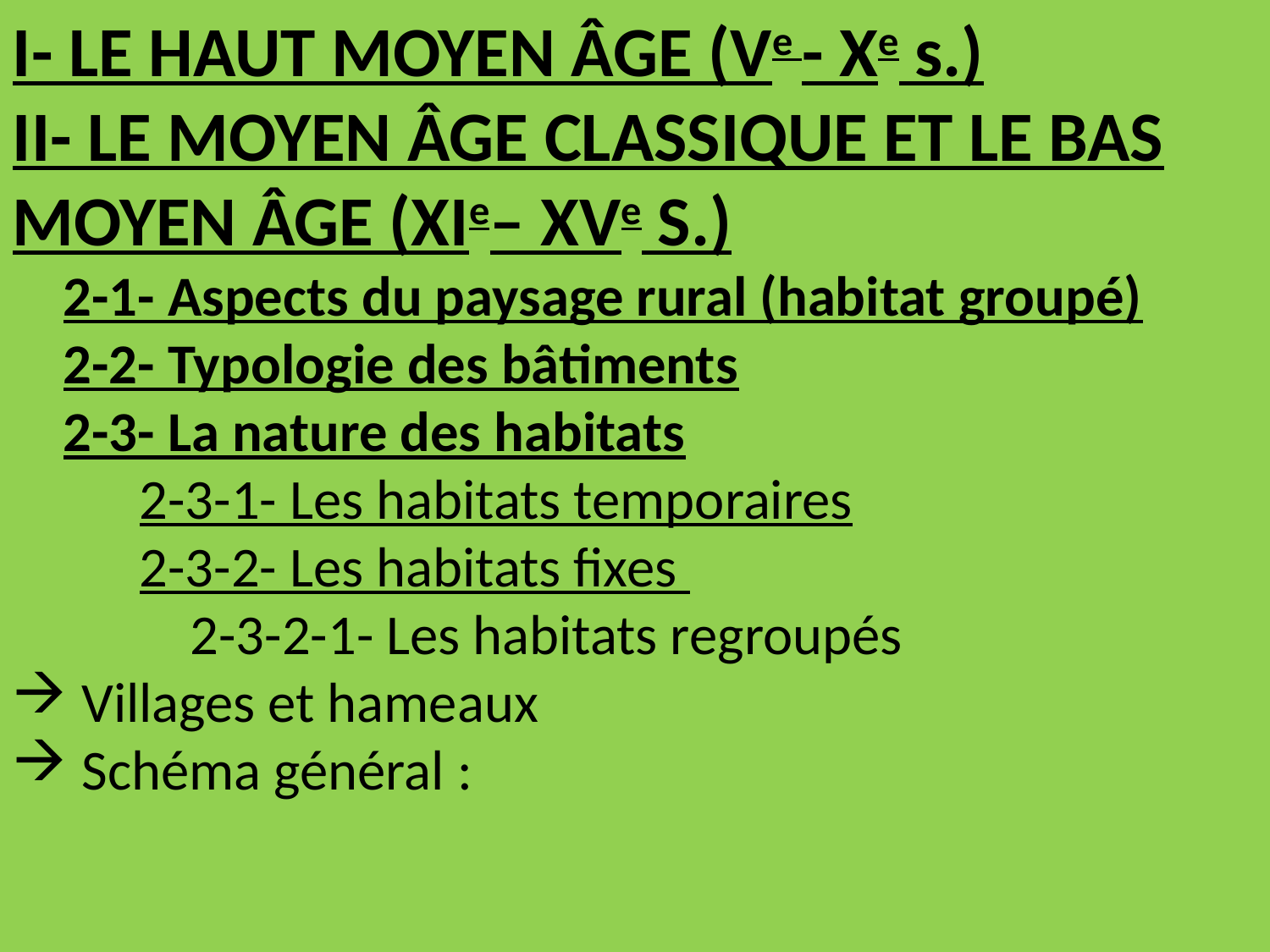

I- LE HAUT MOYEN ÂGE (Ve - Xe s.)
II- LE MOYEN ÂGE CLASSIQUE ET LE BAS MOYEN ÂGE (XIe– XVe S.)
    2-1- Aspects du paysage rural (habitat groupé)
    2-2- Typologie des bâtiments
    2-3- La nature des habitats
	2-3-1- Les habitats temporaires
	2-3-2- Les habitats fixes
	    2-3-2-1- Les habitats regroupés
 Villages et hameaux
 Schéma général :